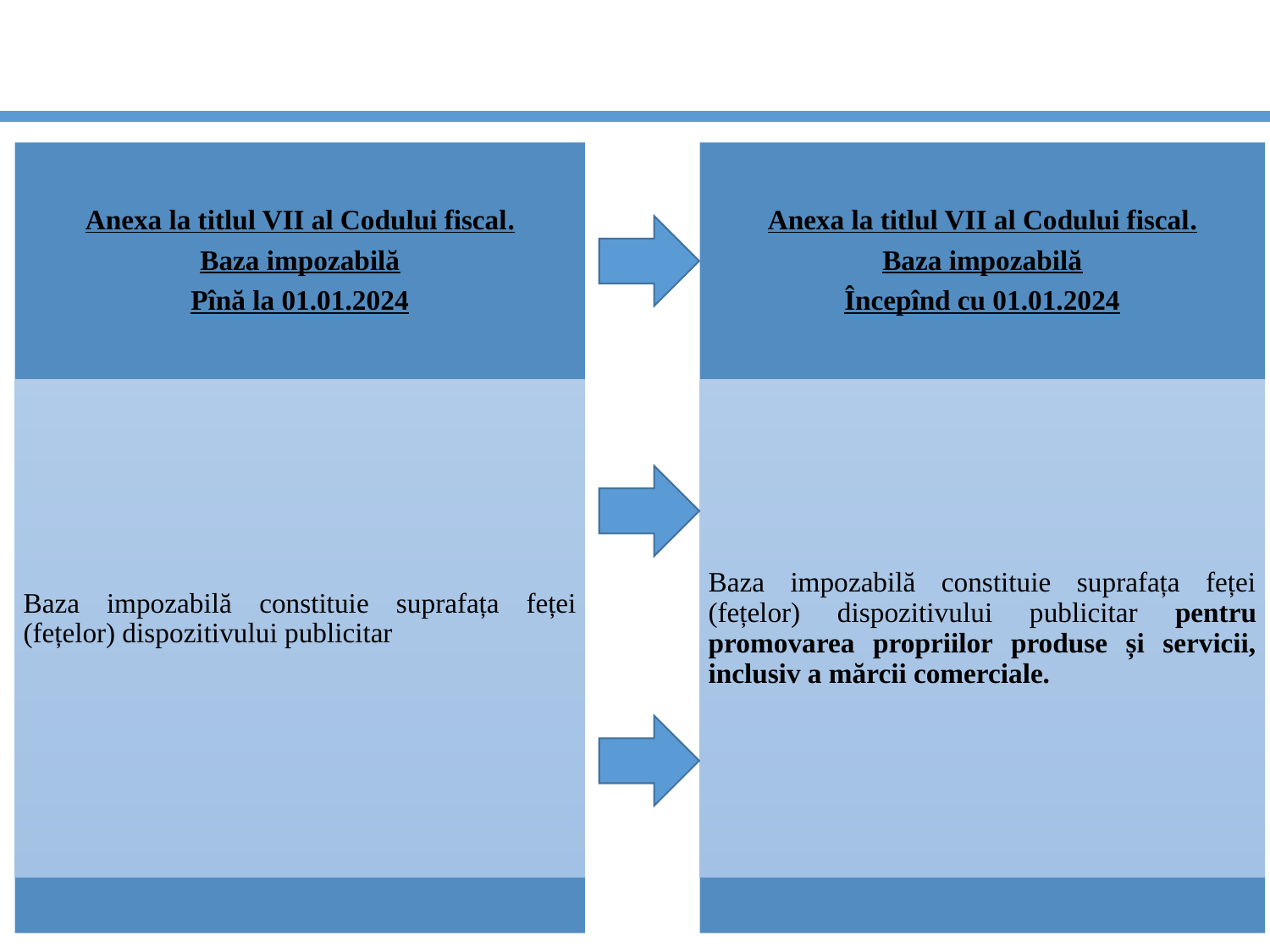

Anexa la titlul VII al Codului fiscal.
Baza impozabilă
Pînă la 01.01.2024

Baza impozabilă constituie suprafața feței (fețelor) dispozitivului publicitar

Anexa la titlul VII al Codului fiscal.
Baza impozabilă
Începînd cu 01.01.2024
Baza impozabilă constituie suprafața feței (fețelor) dispozitivului publicitar pentru promovarea propriilor produse și servicii, inclusiv a mărcii comerciale.

43